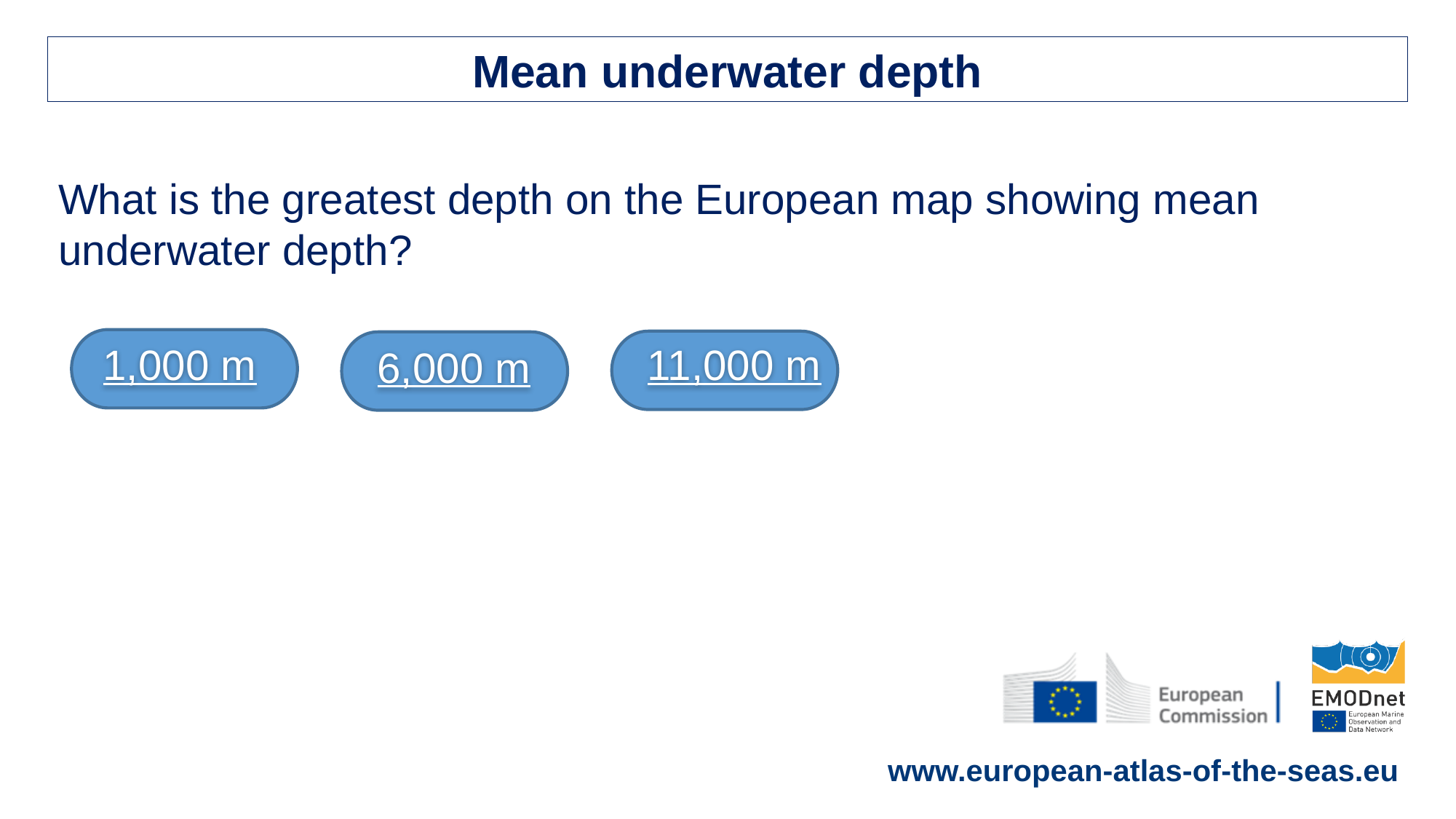

Mean underwater depth
What is the greatest depth on the European map showing mean underwater depth?

1,000 m

11,000 m

6,000 m